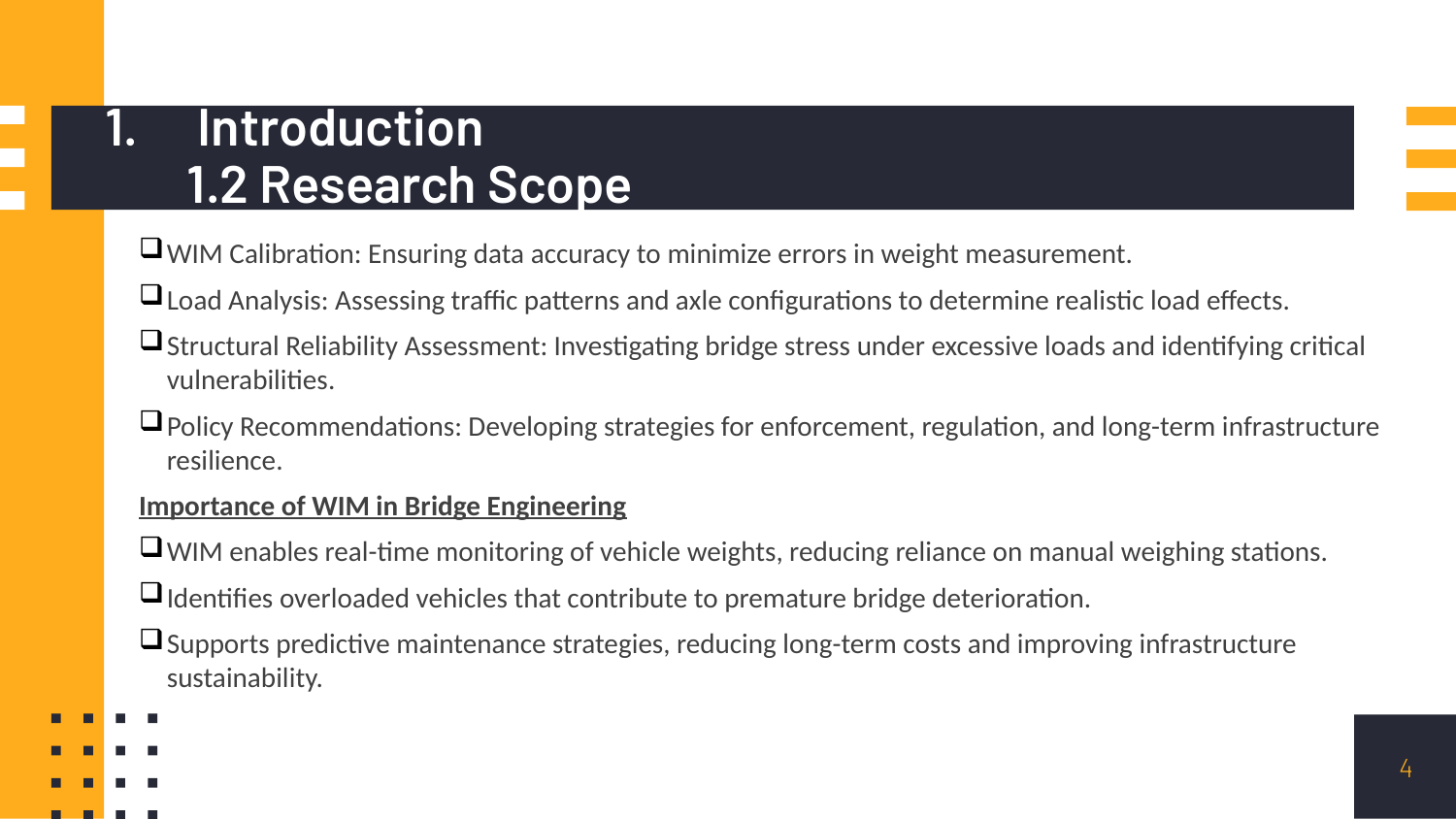

# Introduction 1.2 Research Scope

WIM Calibration: Ensuring data accuracy to minimize errors in weight measurement.
Load Analysis: Assessing traffic patterns and axle configurations to determine realistic load effects.
Structural Reliability Assessment: Investigating bridge stress under excessive loads and identifying critical vulnerabilities.
Policy Recommendations: Developing strategies for enforcement, regulation, and long-term infrastructure resilience.
Importance of WIM in Bridge Engineering
WIM enables real-time monitoring of vehicle weights, reducing reliance on manual weighing stations.
Identifies overloaded vehicles that contribute to premature bridge deterioration.
Supports predictive maintenance strategies, reducing long-term costs and improving infrastructure sustainability.

4